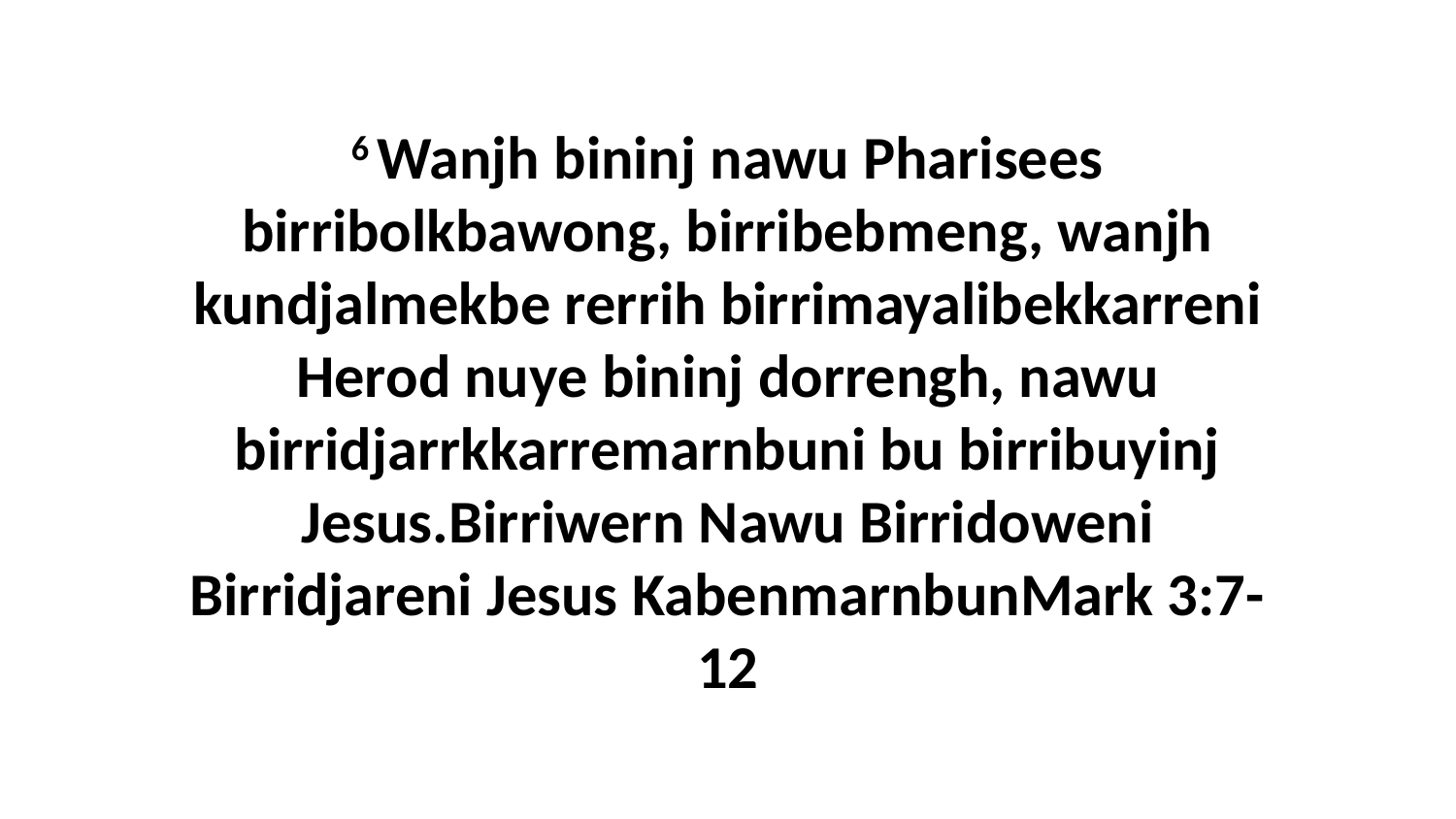

6 Wanjh bininj nawu Pharisees birribolkbawong, birribebmeng, wanjh kundjalmekbe rerrih birrimayalibekkarreni Herod nuye bininj dorrengh, nawu birridjarrkkarremarnbuni bu birribuyinj Jesus.Birriwern Nawu Birridoweni Birridjareni Jesus KabenmarnbunMark 3:7-12